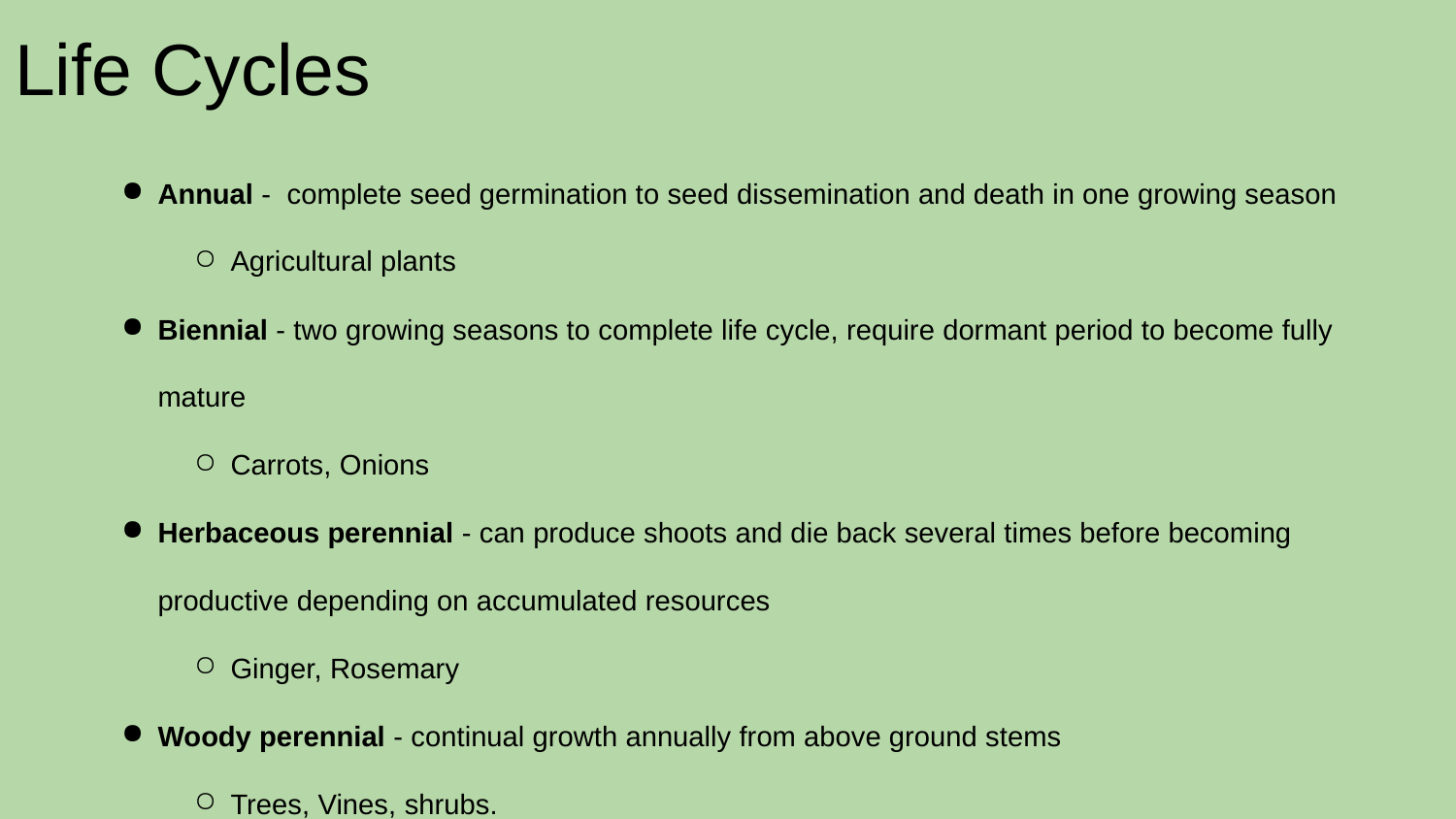

# Life Cycles
Annual -  complete seed germination to seed dissemination and death in one growing season
Agricultural plants
Biennial - two growing seasons to complete life cycle, require dormant period to become fully mature
Carrots, Onions
Herbaceous perennial - can produce shoots and die back several times before becoming productive depending on accumulated resources
Ginger, Rosemary
Woody perennial - continual growth annually from above ground stems
Trees, Vines, shrubs.